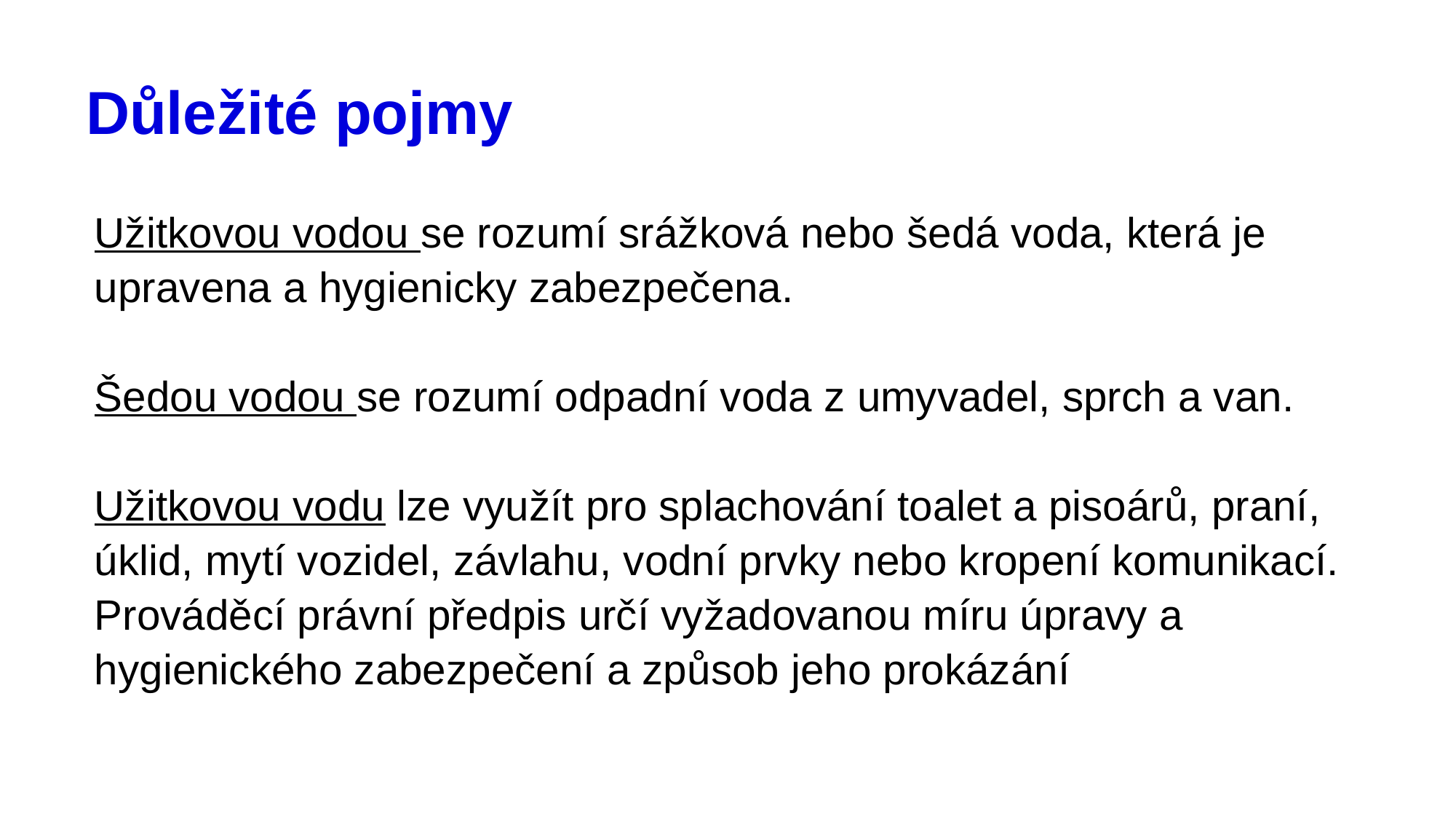

# Důležité pojmy
Užitkovou vodou se rozumí srážková nebo šedá voda, která je upravena a hygienicky zabezpečena.

Šedou vodou se rozumí odpadní voda z umyvadel, sprch a van.

Užitkovou vodu lze využít pro splachování toalet a pisoárů, praní, úklid, mytí vozidel, závlahu, vodní prvky nebo kropení komunikací. Prováděcí právní předpis určí vyžadovanou míru úpravy a hygienického zabezpečení a způsob jeho prokázání